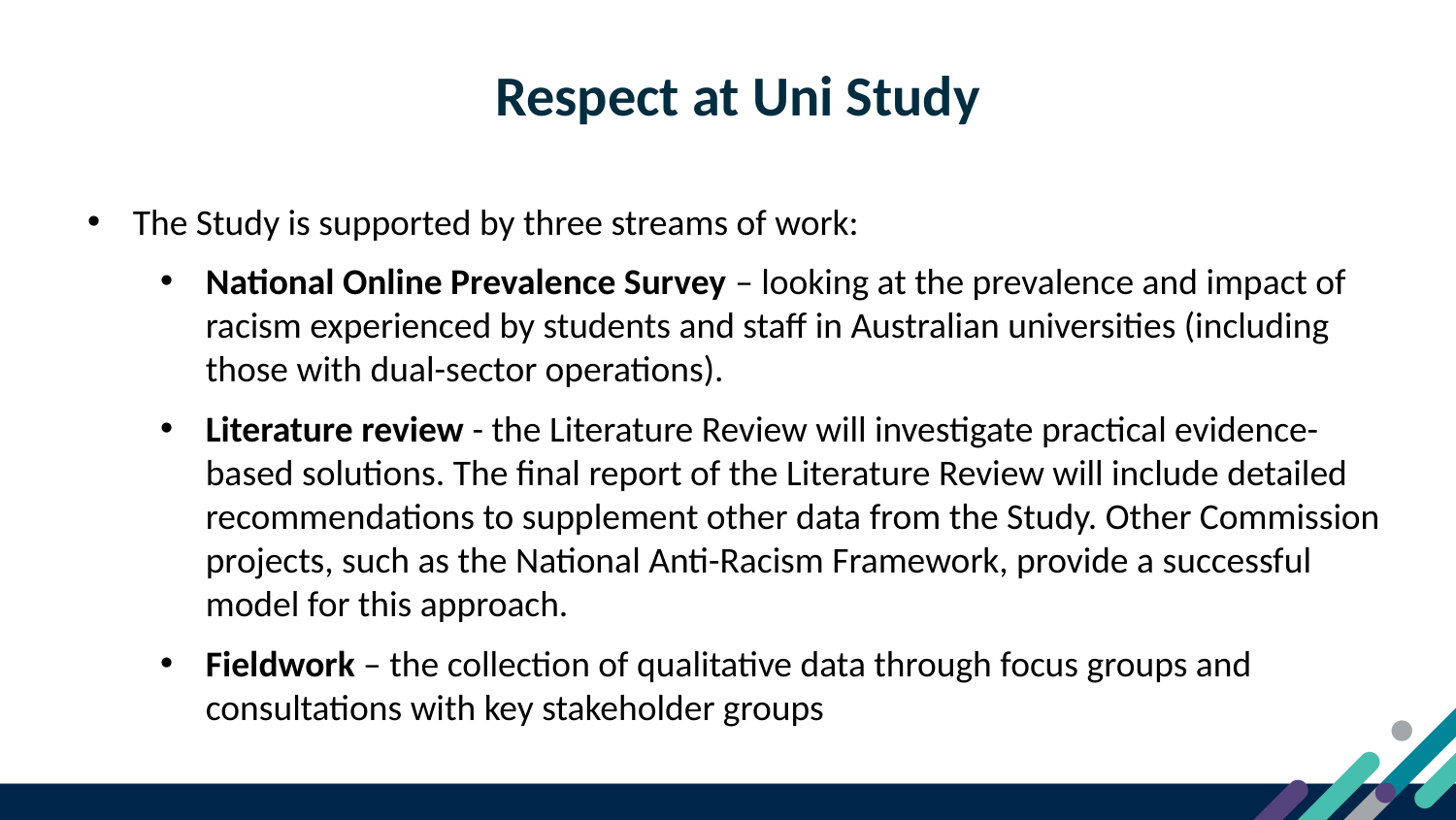

# Respect at Uni Study
The Study is supported by three streams of work:
National Online Prevalence Survey – looking at the prevalence and impact of racism experienced by students and staff in Australian universities (including those with dual-sector operations).
Literature review - the Literature Review will investigate practical evidence-based solutions. The final report of the Literature Review will include detailed recommendations to supplement other data from the Study. Other Commission projects, such as the National Anti-Racism Framework, provide a successful model for this approach.
Fieldwork – the collection of qualitative data through focus groups and consultations with key stakeholder groups